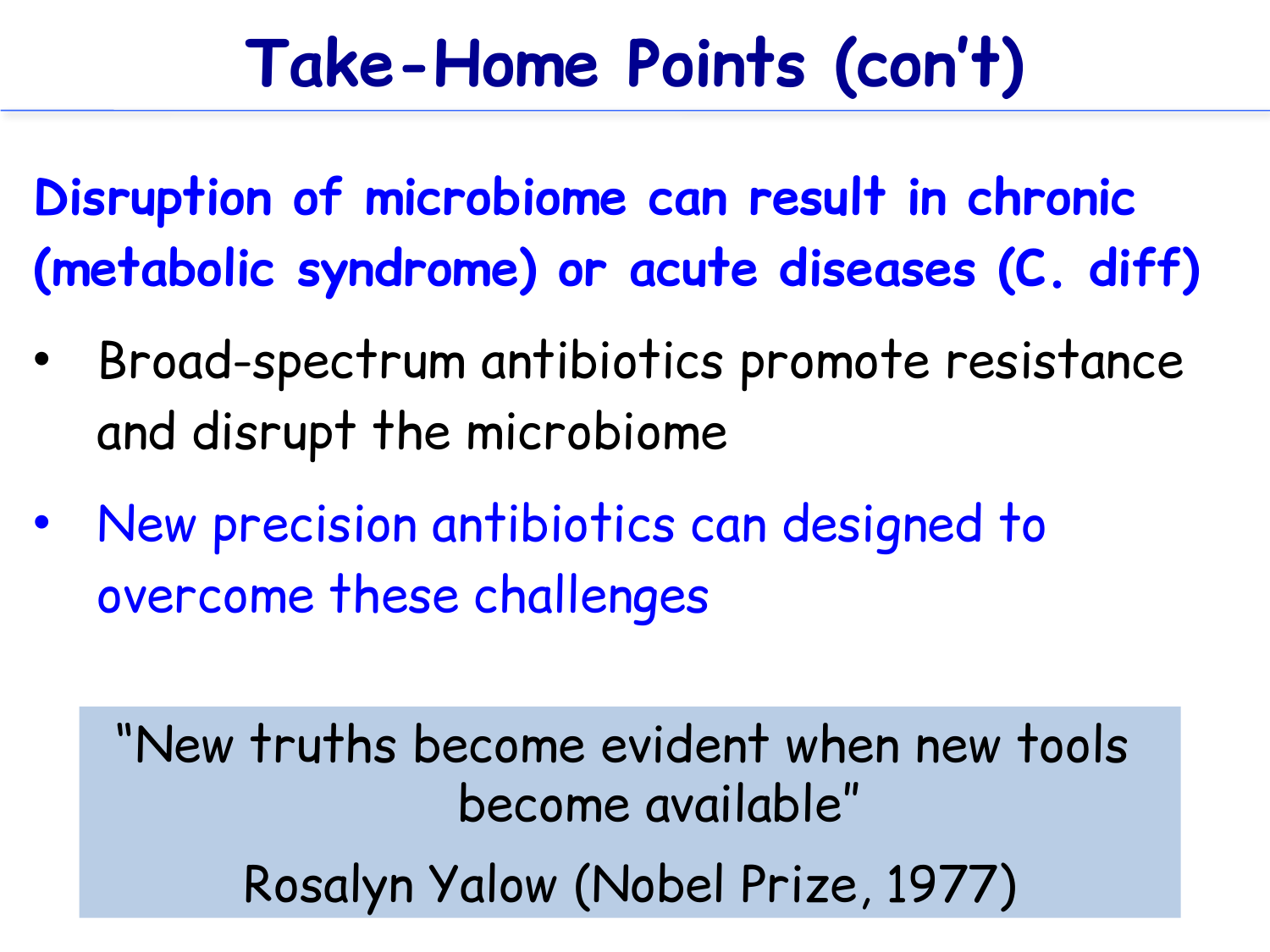

Take-Home Points (con’t)

Disruption of microbiome can result in chronic (metabolic syndrome) or acute diseases (C. diff)
Broad-spectrum antibiotics promote resistance and disrupt the microbiome
New precision antibiotics can designed to overcome these challenges
“New truths become evident when new tools
     become available”
Rosalyn Yalow (Nobel Prize, 1977)